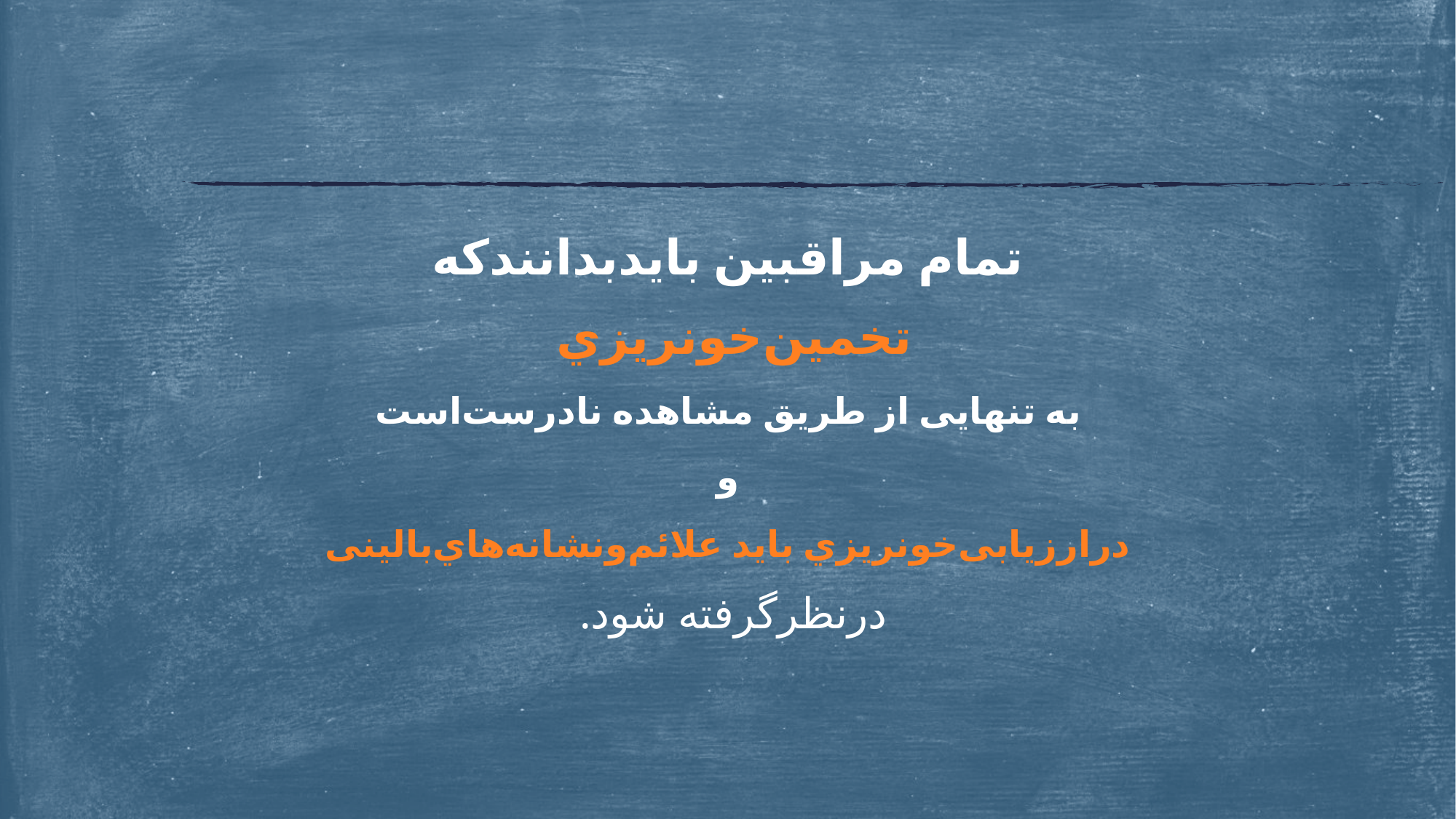

#
ﺗﻤﺎم ﻣﺮاﻗﺒﯿﻦ ﺑﺎﯾﺪﺑﺪاﻧﻨﺪﮐﻪ
ﺗﺨﻤﯿﻦﺧﻮﻧﺮﯾﺰي
به ﺗﻨﻬﺎﯾﯽ از ﻃﺮﯾﻖ ﻣﺸﺎﻫﺪه ﻧﺎدرﺳﺖاﺳﺖ
و
درارزﯾﺎﺑﯽﺧﻮﻧﺮﯾﺰي ﺑﺎﯾﺪ ﻋﻼﺋﻢوﻧﺸﺎﻧﻪﻫﺎيﺑﺎﻟﯿﻨﯽ
درﻧﻈﺮﮔﺮﻓﺘﻪ شود.